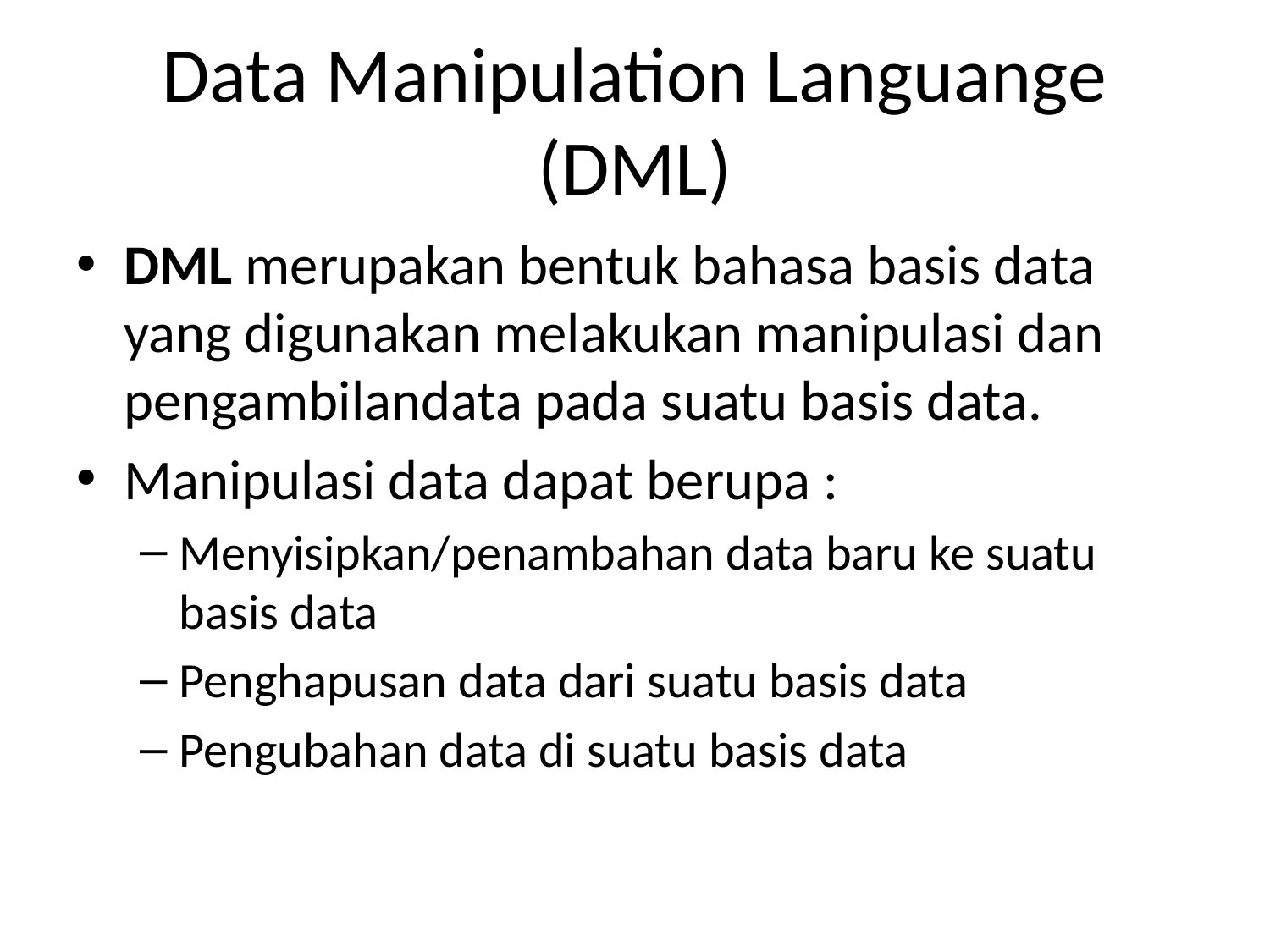

# Data Manipulation Languange (DML)
DML merupakan bentuk bahasa basis data yang digunakan melakukan manipulasi dan pengambilandata pada suatu basis data.
Manipulasi data dapat berupa :
Menyisipkan/penambahan data baru ke suatu basis data
Penghapusan data dari suatu basis data
Pengubahan data di suatu basis data